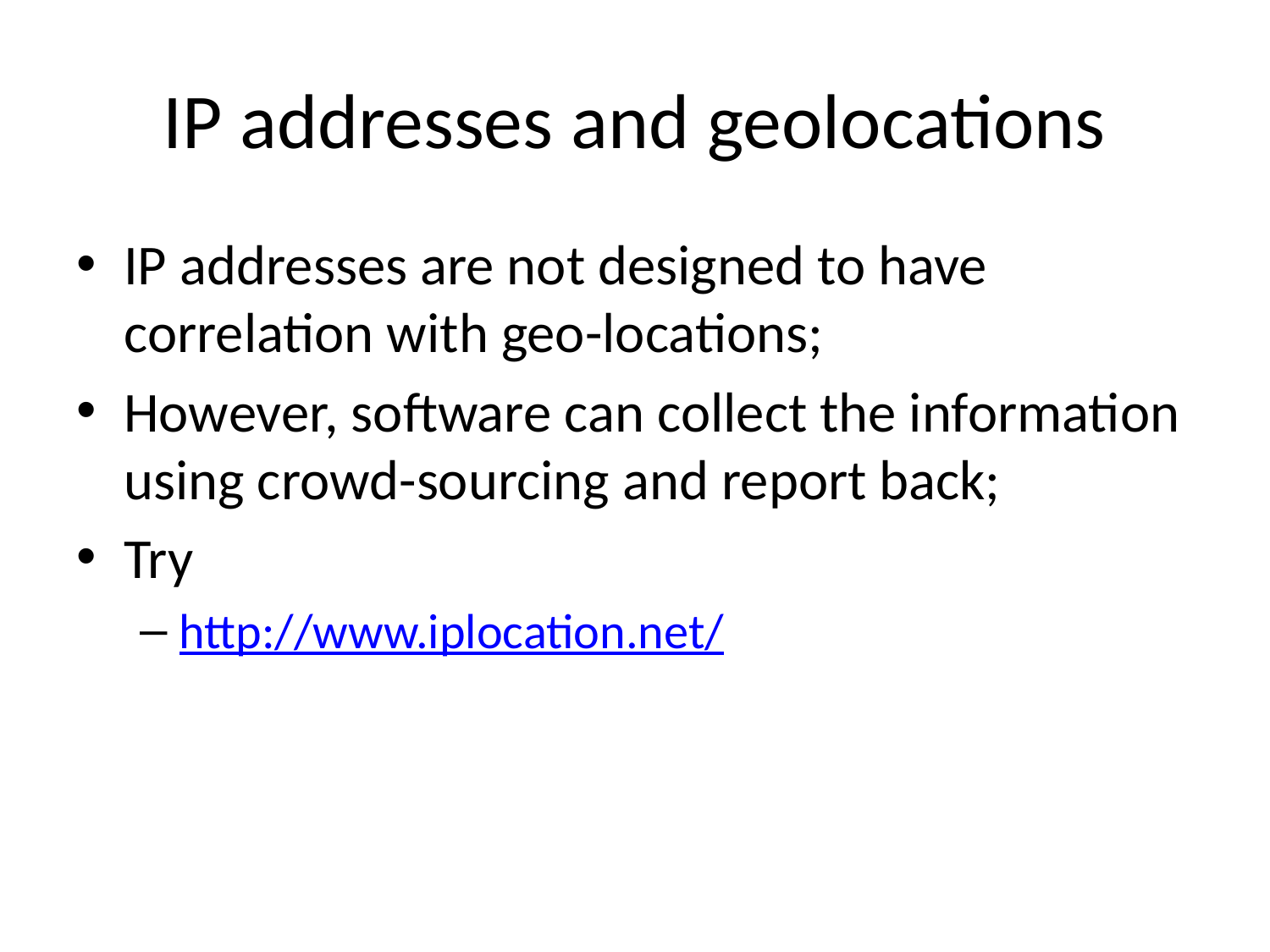

# IP addresses and geolocations
IP addresses are not designed to have correlation with geo-locations;
However, software can collect the information using crowd-sourcing and report back;
Try
http://www.iplocation.net/